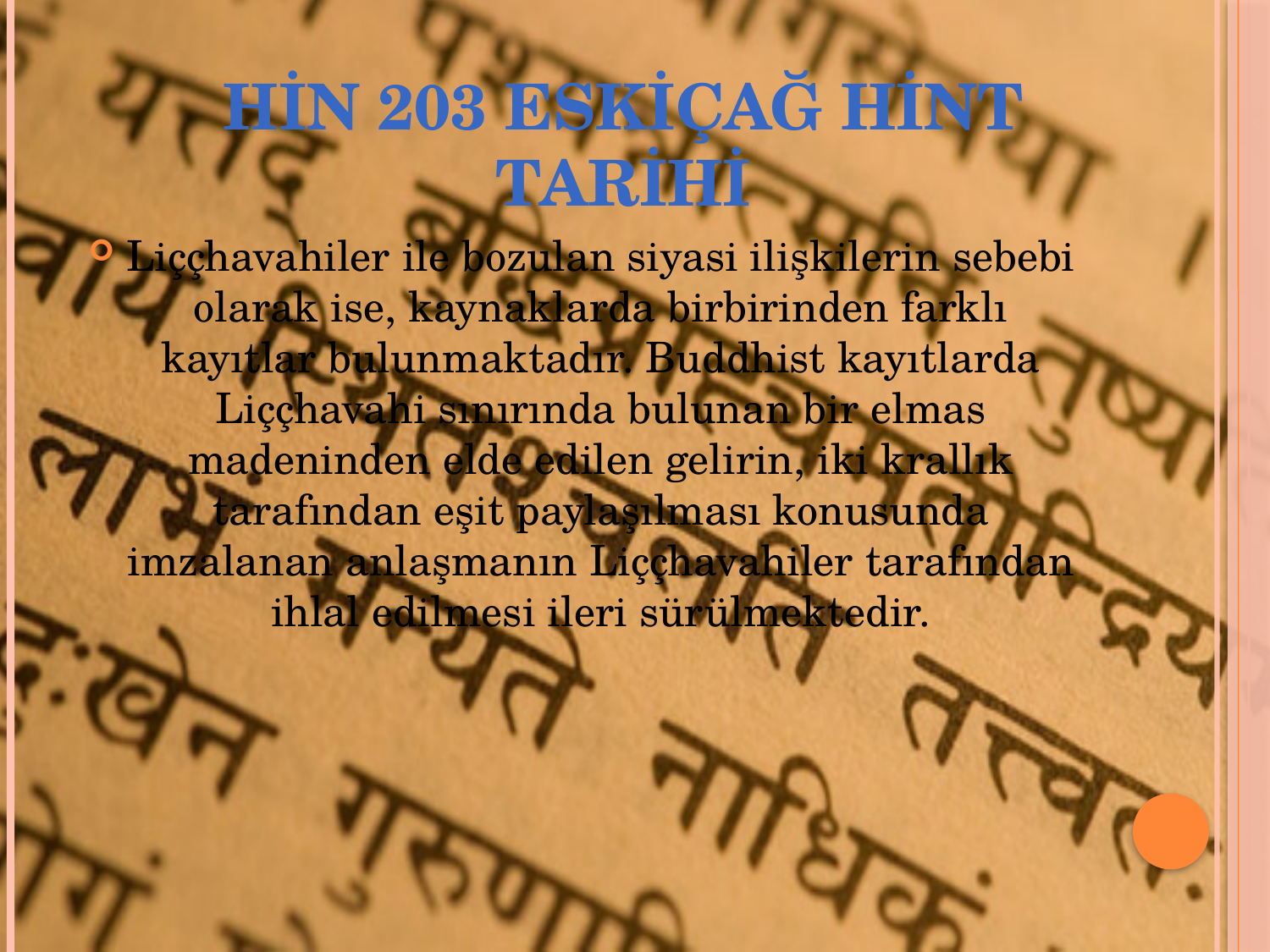

# Hin 203 eskiçağ hint tarihi

Liççhavahiler ile bozulan siyasi ilişkilerin sebebi olarak ise, kaynaklarda birbirinden farklı kayıtlar bulunmaktadır. Buddhist kayıtlarda Liççhavahi sınırında bulunan bir elmas madeninden elde edilen gelirin, iki krallık tarafından eşit paylaşılması konusunda imzalanan anlaşmanın Liççhavahiler tarafından ihlal edilmesi ileri sürülmektedir.